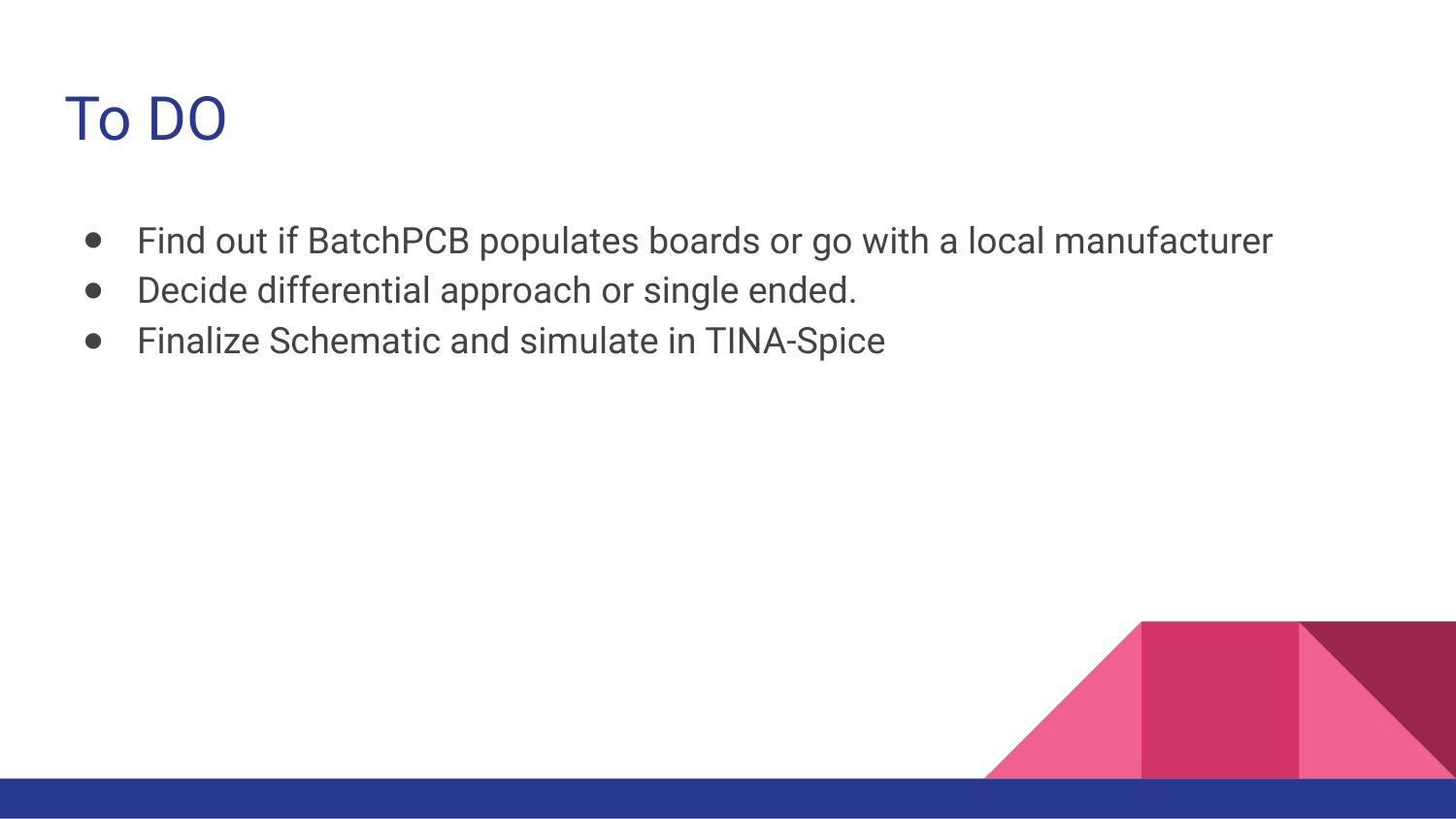

# To DO
Find out if BatchPCB populates boards or go with a local manufacturer
Decide differential approach or single ended.
Finalize Schematic and simulate in TINA-Spice